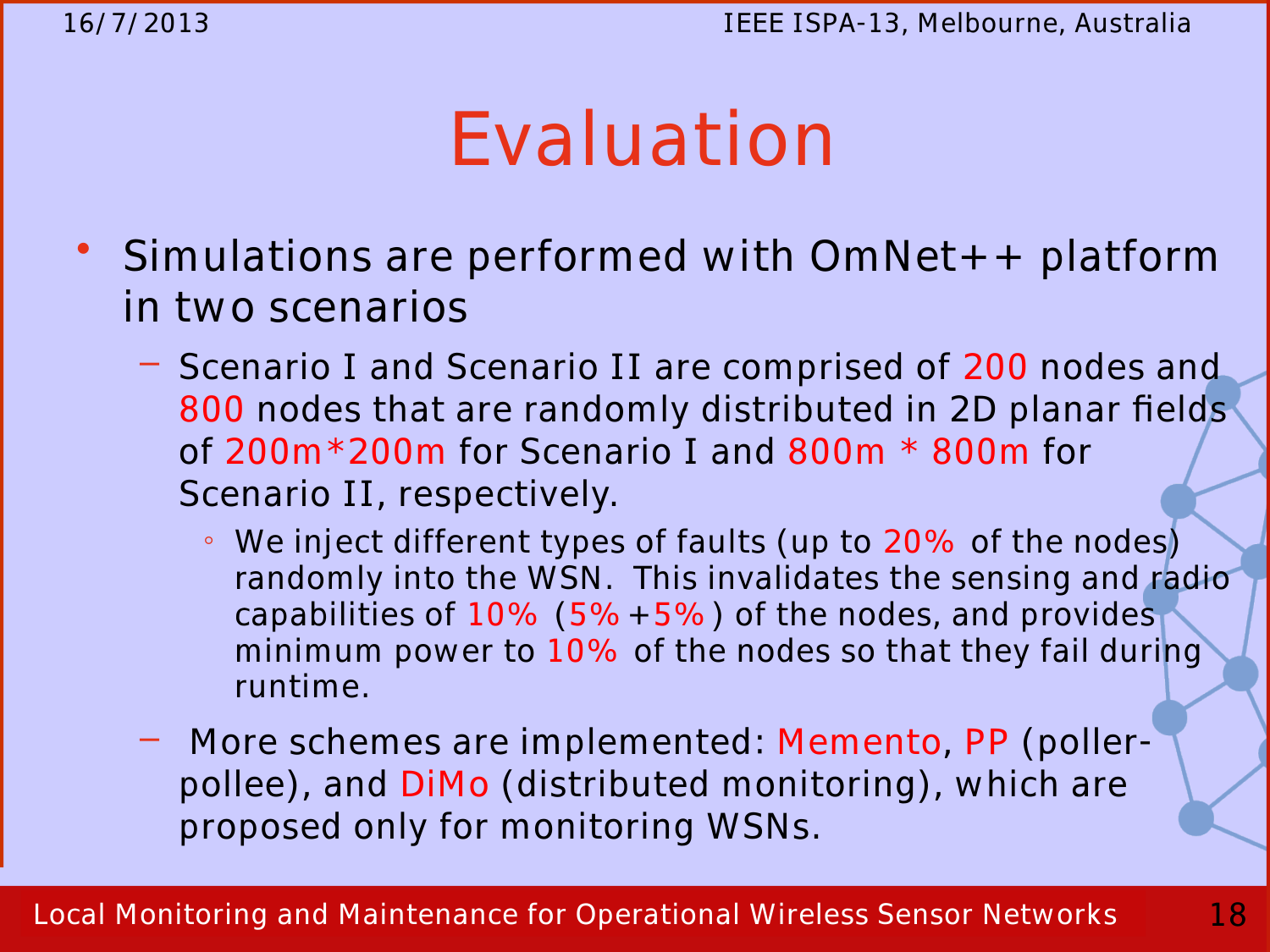

# Evaluation
Simulations are performed with OmNet++ platform in two scenarios
Scenario I and Scenario II are comprised of 200 nodes and 800 nodes that are randomly distributed in 2D planar fields of 200m*200m for Scenario I and 800m * 800m for Scenario II, respectively.
We inject different types of faults (up to 20% of the nodes) randomly into the WSN.  This invalidates the sensing and radio capabilities of 10% (5%+5%) of the nodes, and provides minimum power to 10% of the nodes so that they fail during runtime.
 More schemes are implemented: Memento, PP (poller-pollee), and DiMo (distributed monitoring), which are proposed only for monitoring WSNs.
18